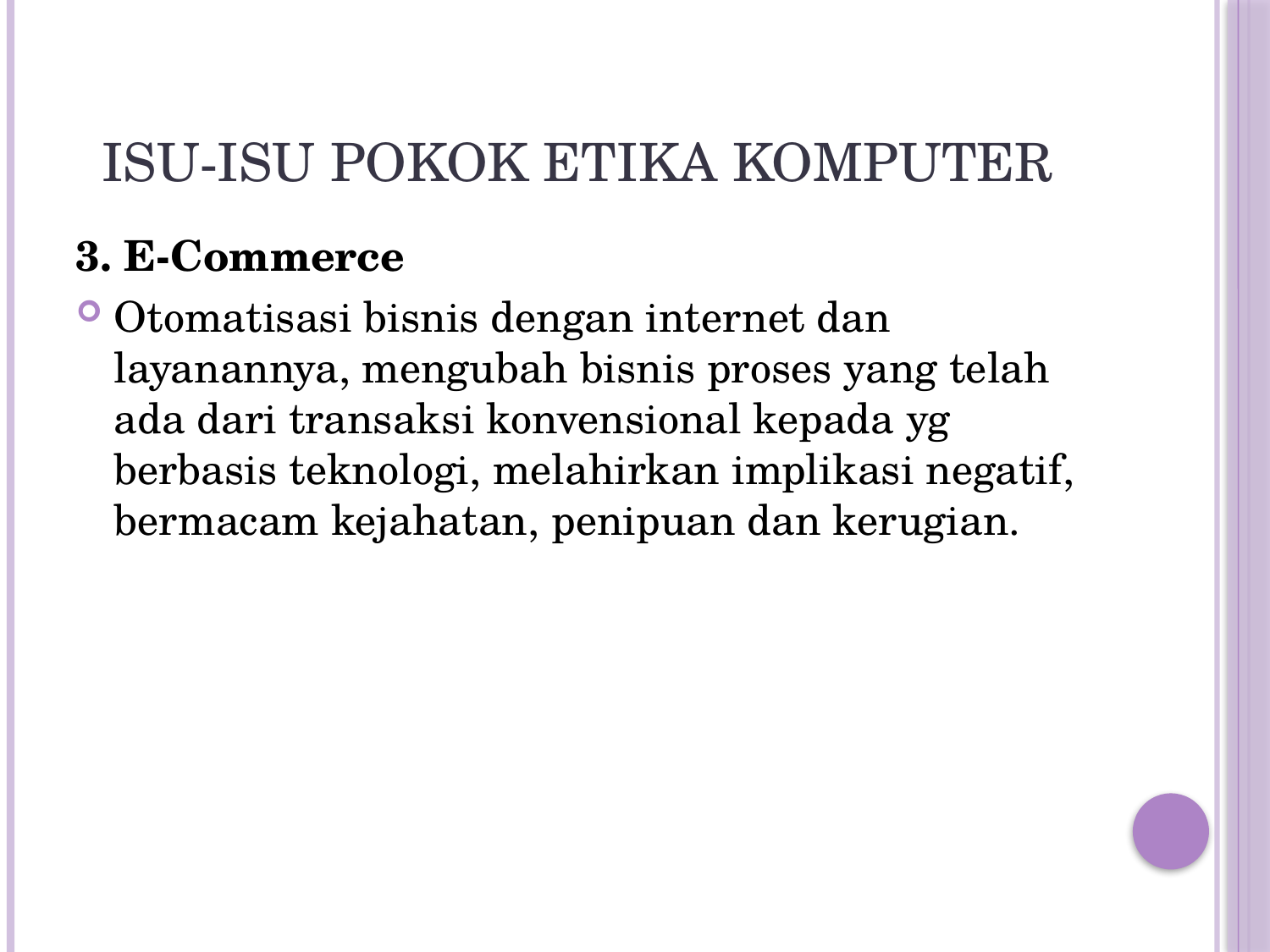

# Isu-isu Pokok Etika Komputer
3. E-Commerce
Otomatisasi bisnis dengan internet dan layanannya, mengubah bisnis proses yang telah ada dari transaksi konvensional kepada yg berbasis teknologi, melahirkan implikasi negatif, bermacam kejahatan, penipuan dan kerugian.